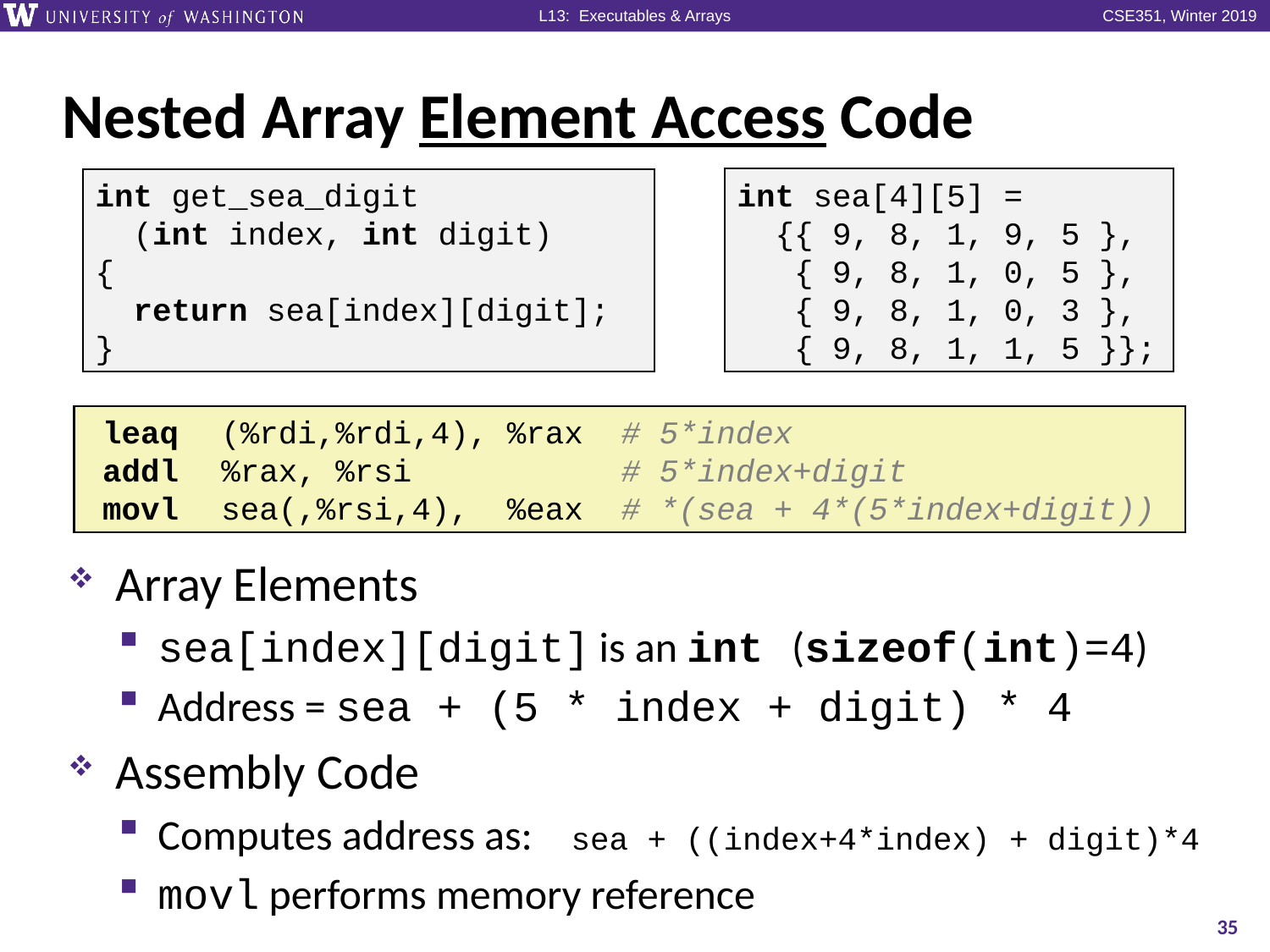

# Nested Array Element Access Code
int sea[4][5] =
  {{ 9, 8, 1, 9, 5 },
   { 9, 8, 1, 0, 5 },
   { 9, 8, 1, 0, 3 },
   { 9, 8, 1, 1, 5 }};
int get_sea_digit
  (int index, int digit)
{
  return sea[index][digit];
}
	leaq	(%rdi,%rdi,4), %rax  # 5*index
	addl	%rax, %rsi           # 5*index+digit
	movl	sea(,%rsi,4),  %eax  # *(sea + 4*(5*index+digit))
Array Elements
sea[index][digit] is an int   (sizeof(int)=4)
Address = sea + (5 * index + digit) * 4
Assembly Code
Computes address as:    sea + ((index+4*index) + digit)*4
movl performs memory reference
35